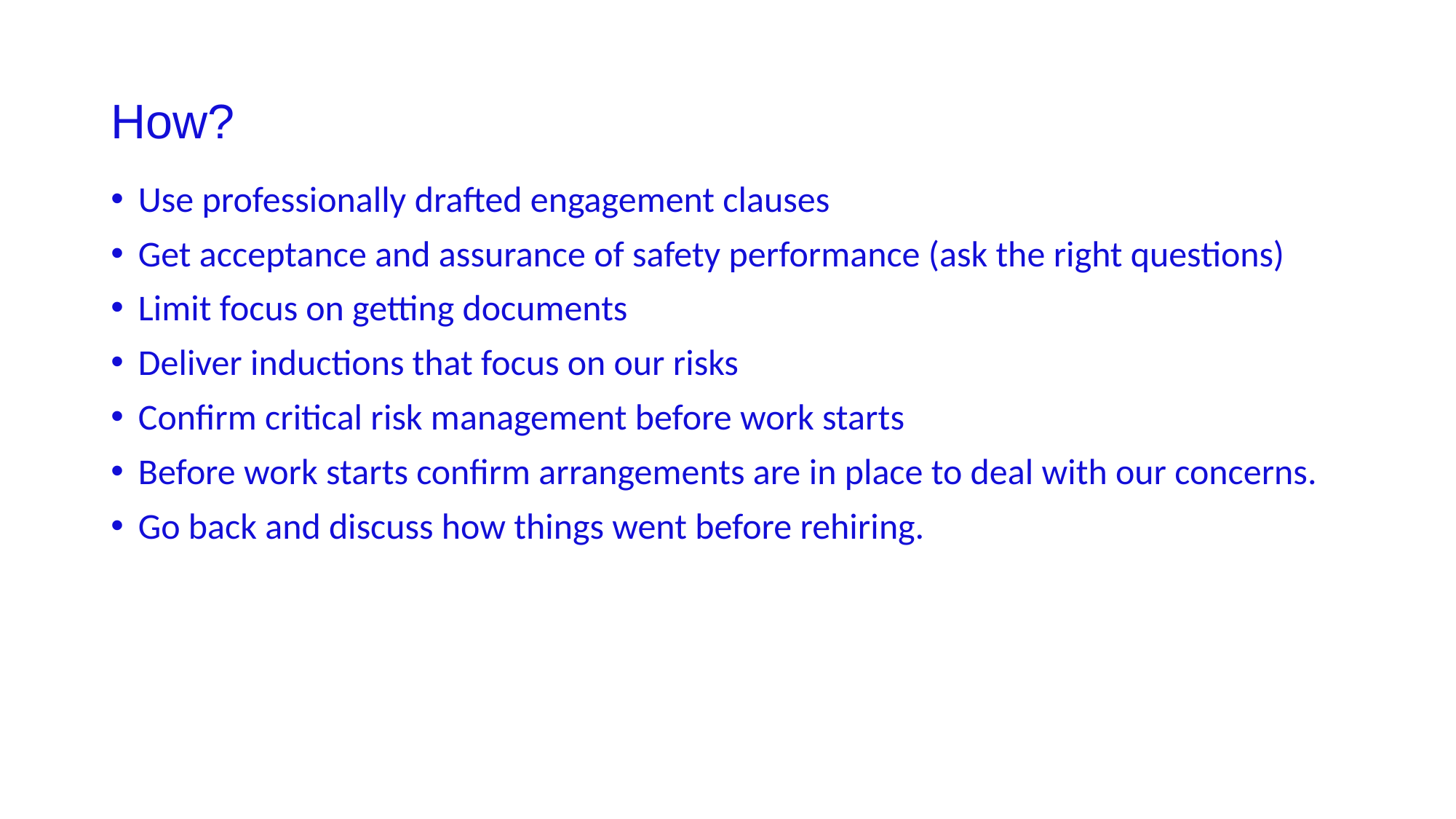

# How?
Use professionally drafted engagement clauses
Get acceptance and assurance of safety performance (ask the right questions)
Limit focus on getting documents
Deliver inductions that focus on our risks
Confirm critical risk management before work starts
Before work starts confirm arrangements are in place to deal with our concerns.
Go back and discuss how things went before rehiring.